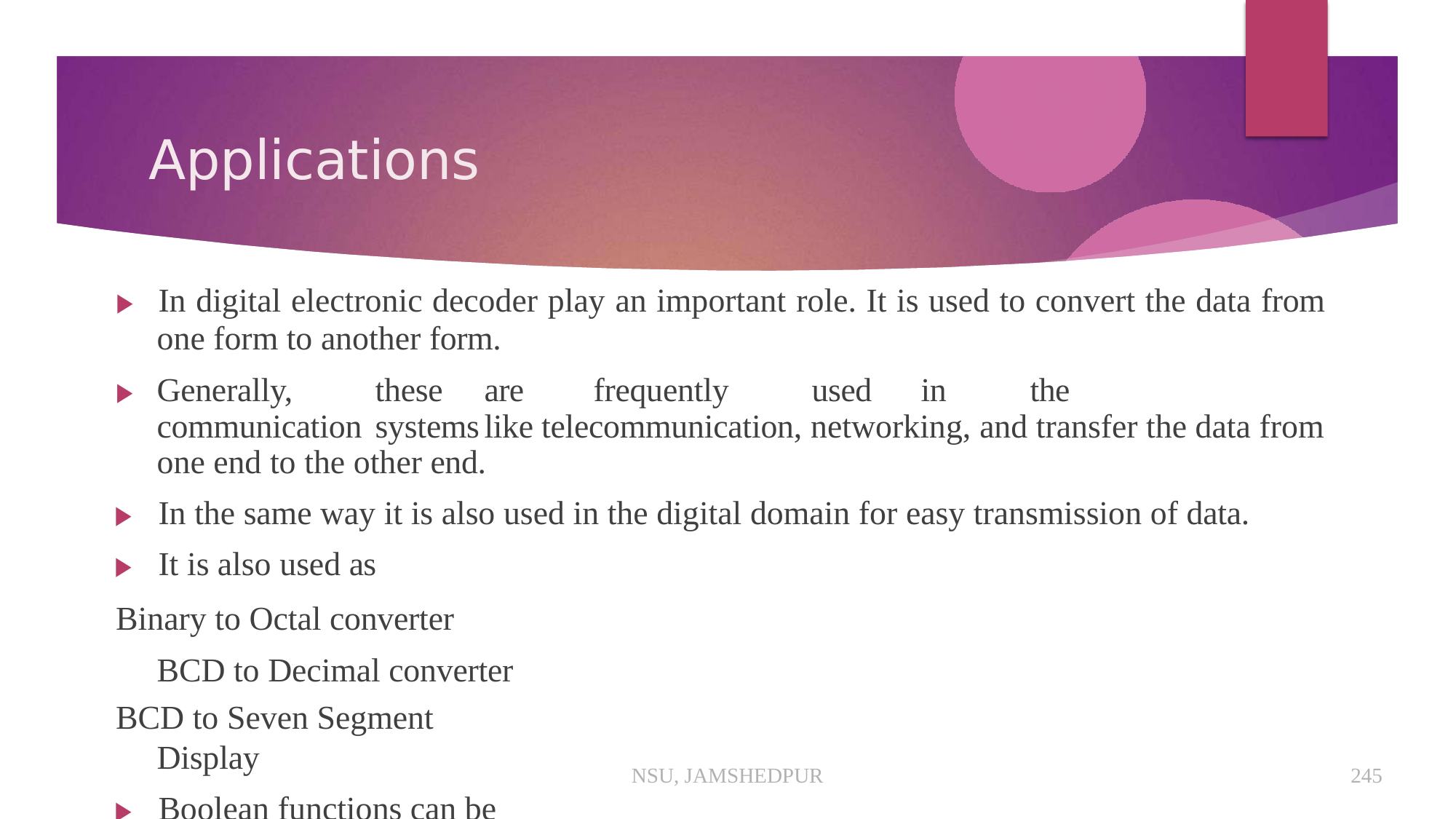

# Applications
▶	In digital electronic decoder play an important role. It is used to convert the data from
one form to another form.
▶	Generally,	these	are	frequently	used	in	the	communication	systems	like telecommunication, networking, and transfer the data from one end to the other end.
▶	In the same way it is also used in the digital domain for easy transmission of data.
▶	It is also used as
Binary to Octal converter BCD to Decimal converter
BCD to Seven Segment Display
▶	Boolean functions can be implemented using decoder.
NSU, JAMSHEDPUR
245